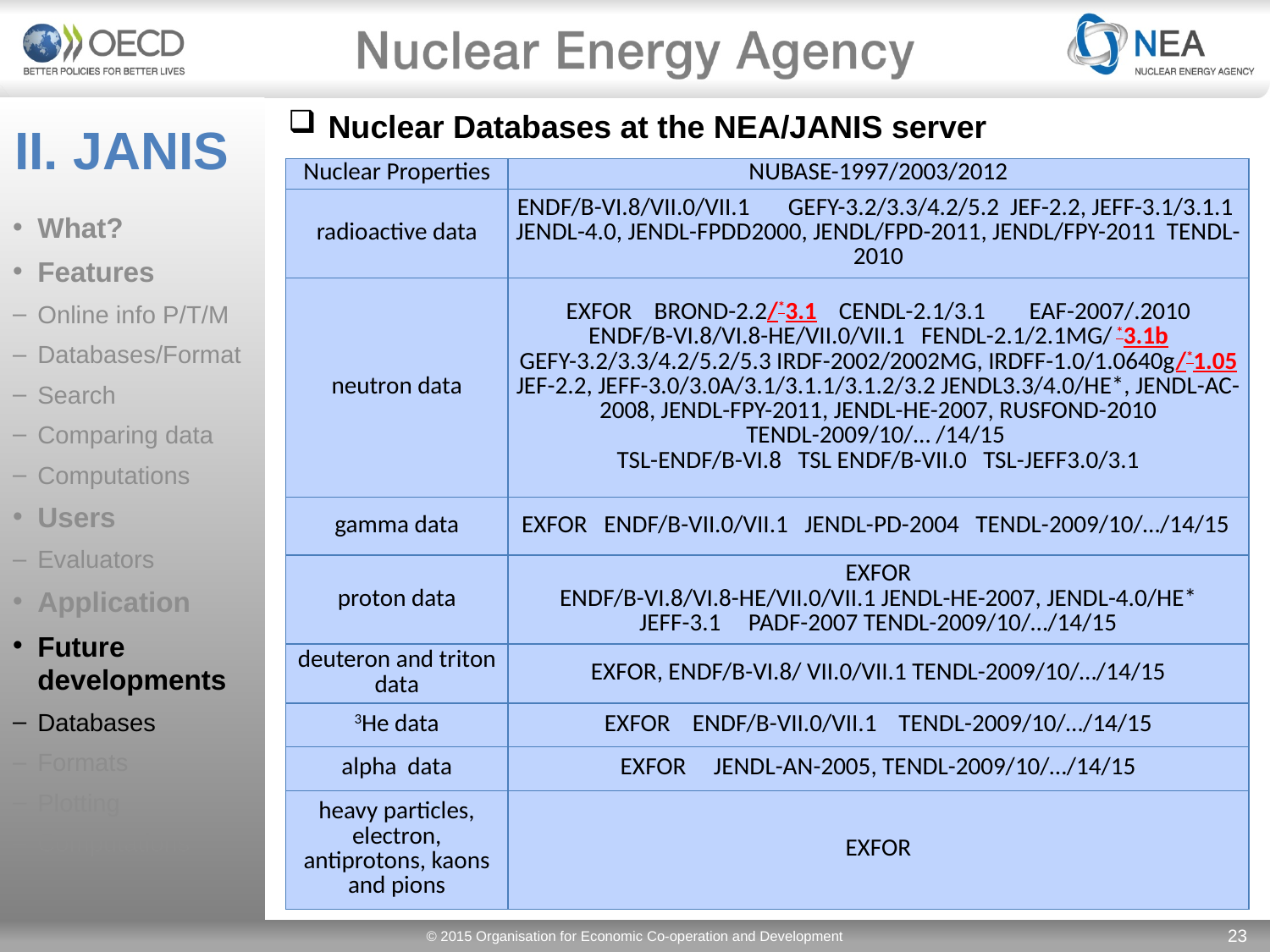

What?
Features
Online info P/T/M
Databases/Format
Search
Comparing data
Computations
Users
Evaluators
Application
Future developments
Databases
Formats
Plotting
Computations
Nuclear Databases at the NEA/JANIS server
# II. JANIS
| Nuclear Properties | NUBASE-1997/2003/2012 |
| --- | --- |
| radioactive data | ENDF/B-VI.8/VII.0/VII.1 GEFY-3.2/3.3/4.2/5.2 JEF-2.2, JEFF-3.1/3.1.1 JENDL-4.0, JENDL-FPDD2000, JENDL/FPD-2011, JENDL/FPY-2011 TENDL-2010 |
| neutron data | EXFOR BROND-2.2/\*3.1 CENDL-2.1/3.1 EAF-2007/.2010 ENDF/B-VI.8/VI.8-HE/VII.0/VII.1 FENDL-2.1/2.1MG/ \*3.1b GEFY-3.2/3.3/4.2/5.2/5.3 IRDF-2002/2002MG, IRDFF-1.0/1.0640g/\*1.05 JEF-2.2, JEFF-3.0/3.0A/3.1/3.1.1/3.1.2/3.2 JENDL3.3/4.0/HE\*, JENDL-AC-2008, JENDL-FPY-2011, JENDL-HE-2007, RUSFOND-2010 TENDL-2009/10/… /14/15 TSL-ENDF/B-VI.8 TSL ENDF/B-VII.0 TSL-JEFF3.0/3.1 |
| gamma data | EXFOR ENDF/B-VII.0/VII.1 JENDL-PD-2004 TENDL-2009/10/…/14/15 |
| proton data | EXFOR ENDF/B-VI.8/VI.8-HE/VII.0/VII.1 JENDL-HE-2007, JENDL-4.0/HE\* JEFF-3.1 PADF-2007 TENDL-2009/10/…/14/15 |
| deuteron and triton data | EXFOR, ENDF/B-VI.8/ VII.0/VII.1 TENDL-2009/10/…/14/15 |
| 3He data | EXFOR ENDF/B-VII.0/VII.1 TENDL-2009/10/…/14/15 |
| alpha data | EXFOR JENDL-AN-2005, TENDL-2009/10/…/14/15 |
| heavy particles, electron, antiprotons, kaons and pions | EXFOR |